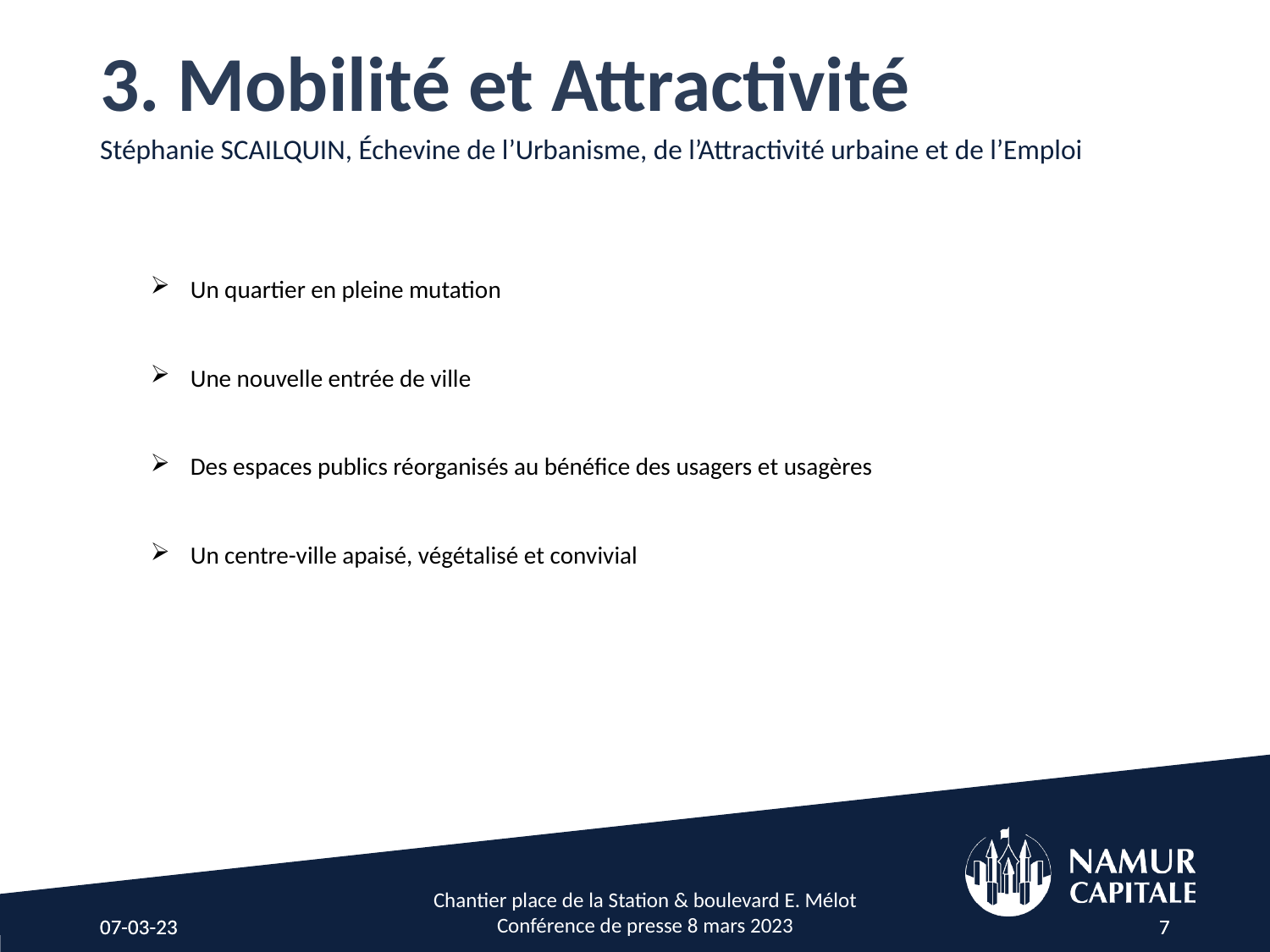

3. Mobilité et Attractivité
Stéphanie SCAILQUIN, Échevine de l’Urbanisme, de l’Attractivité urbaine et de l’Emploi
Un quartier en pleine mutation

Une nouvelle entrée de ville

Des espaces publics réorganisés au bénéfice des usagers et usagères

Un centre-ville apaisé, végétalisé et convivial

Chantier place de la Station & boulevard E. Mélot
Conférence de presse 8 mars 2023
07-03-23
07-03-23
7
7